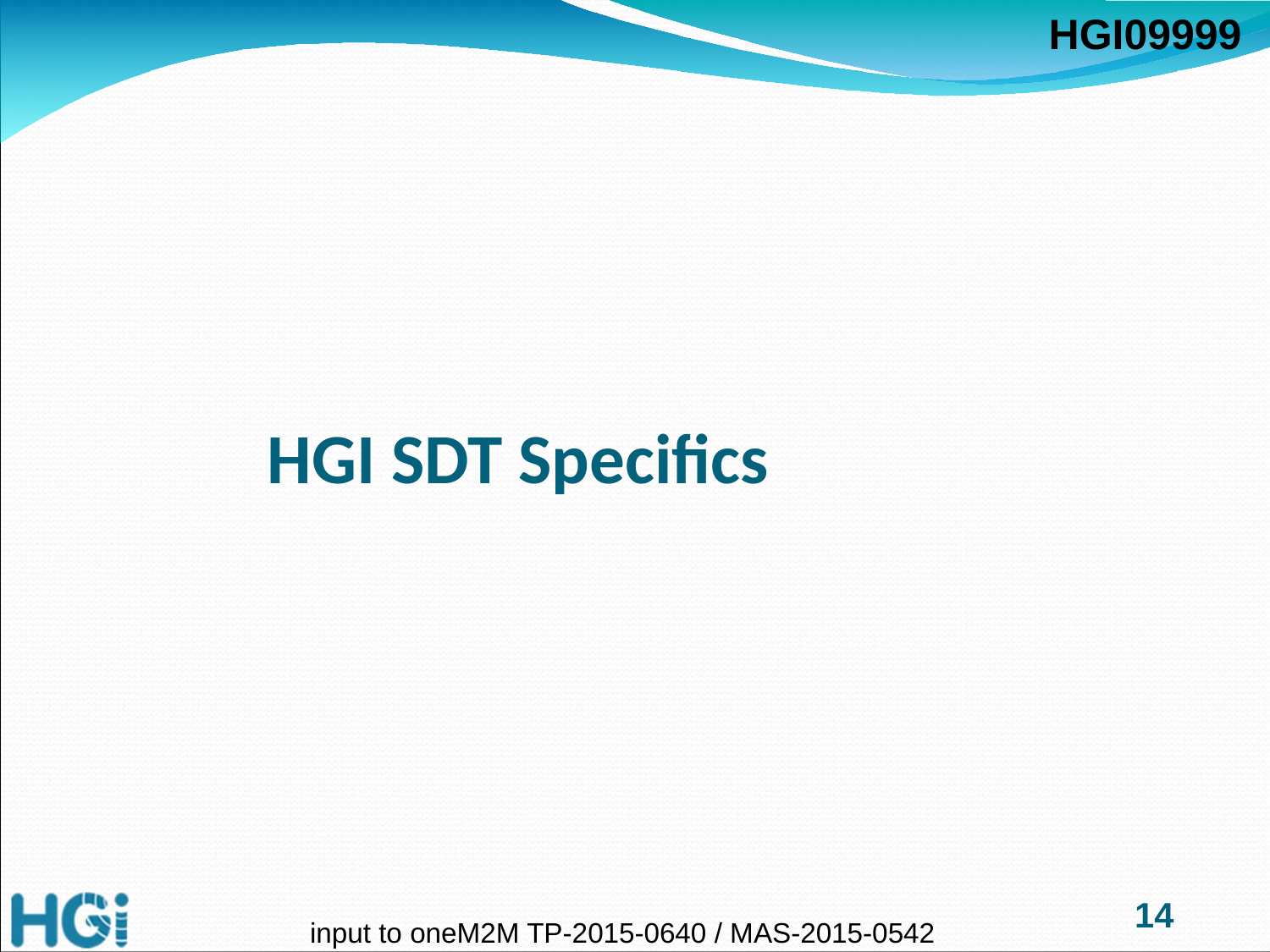

# HGI SDT Specifics
14
input to oneM2M TP-2015-0640 / MAS-2015-0542